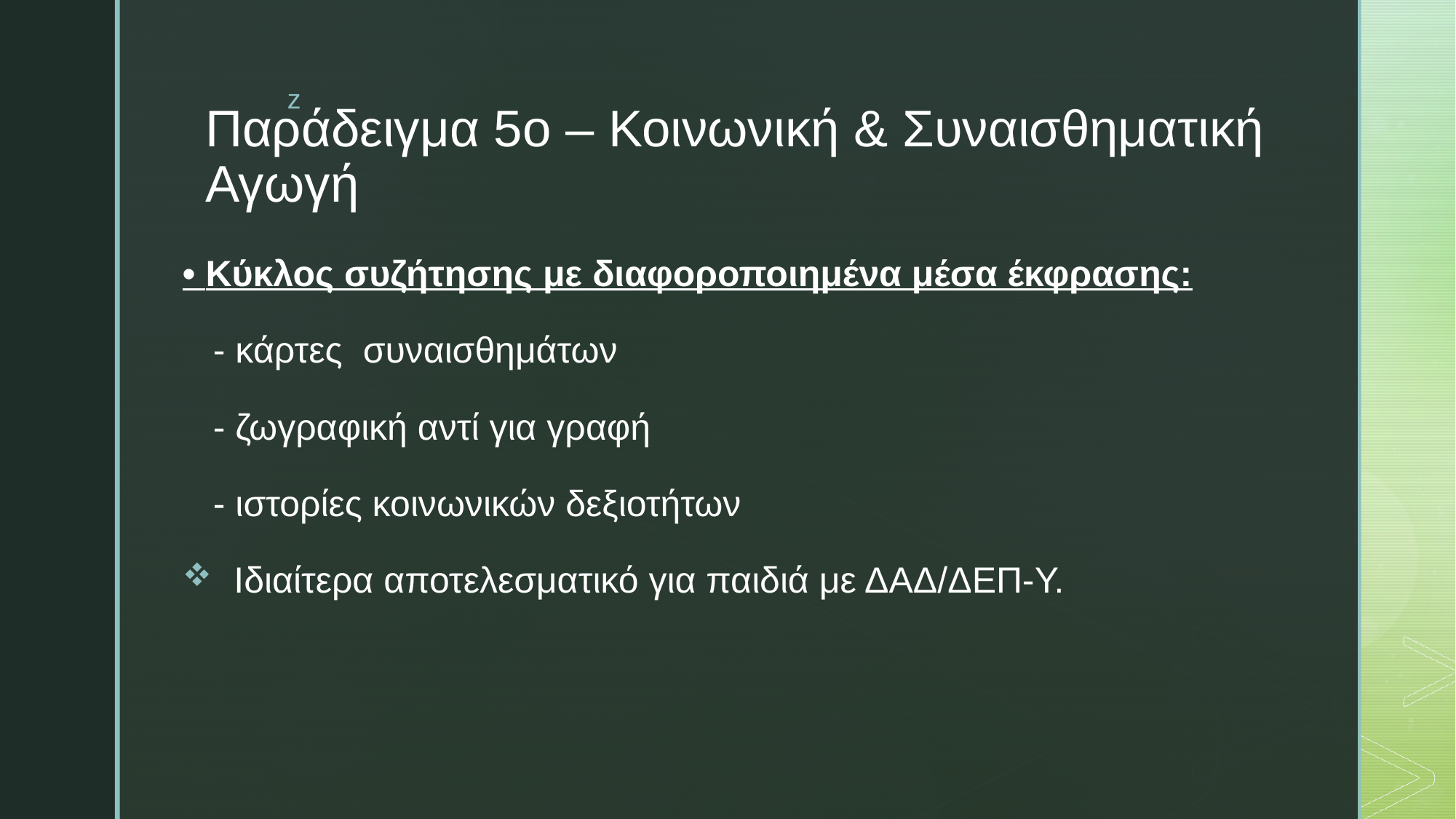

# Παράδειγμα 5ο – Κοινωνική & Συναισθηματική Αγωγή
• Κύκλος συζήτησης με διαφοροποιημένα μέσα έκφρασης:
   - κάρτες  συναισθημάτων
   - ζωγραφική αντί για γραφή
   - ιστορίες κοινωνικών δεξιοτήτων
 Ιδιαίτερα αποτελεσματικό για παιδιά με ΔΑΔ/ΔΕΠ-Υ.